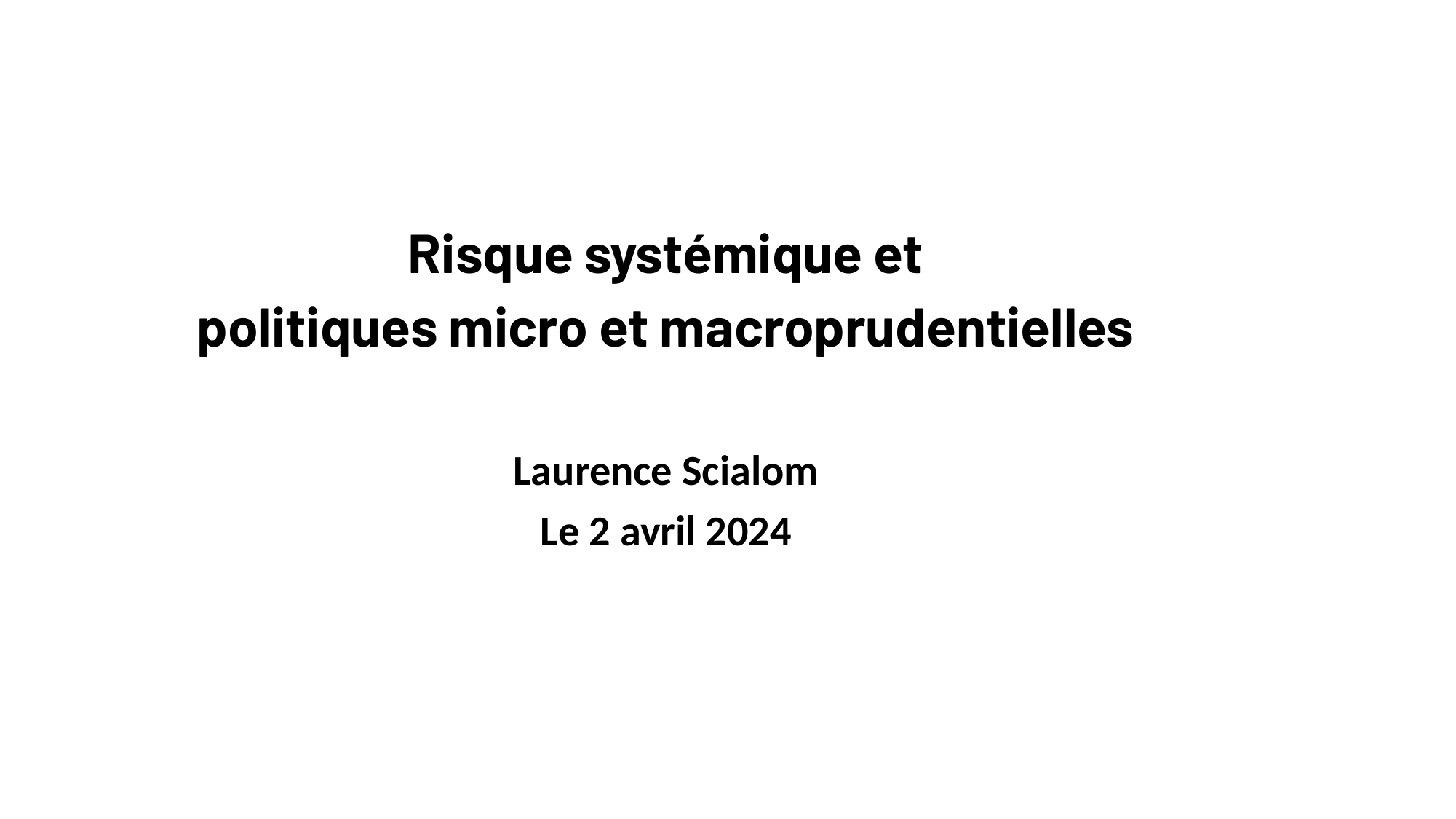

#
Risque systémique et
politiques micro et macroprudentielles

Laurence Scialom
Le 2 avril 2024